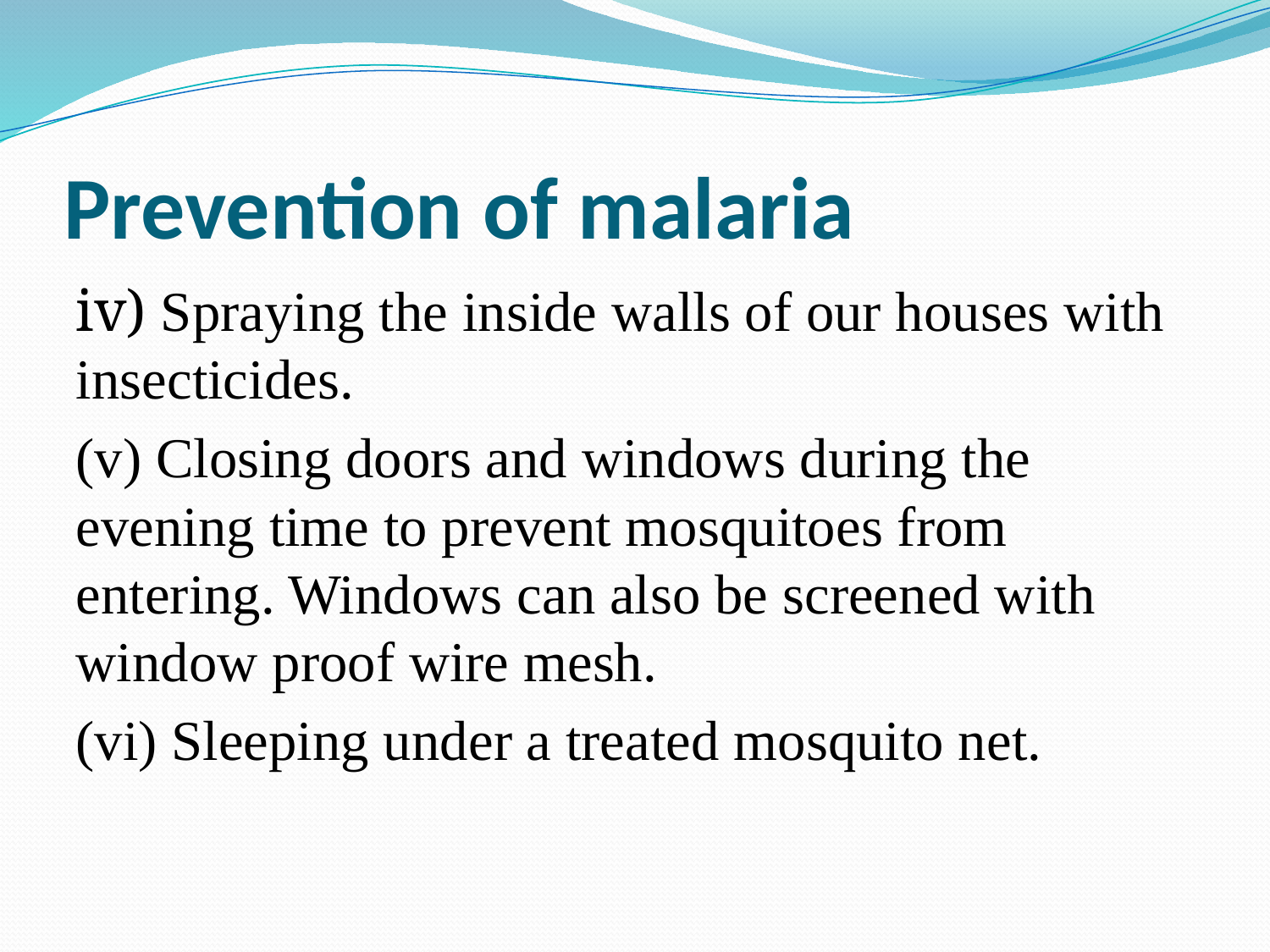

# Prevention of malaria
iv) Spraying the inside walls of our houses with insecticides.
(v) Closing doors and windows during the evening time to prevent mosquitoes from entering. Windows can also be screened with window proof wire mesh.
(vi) Sleeping under a treated mosquito net.